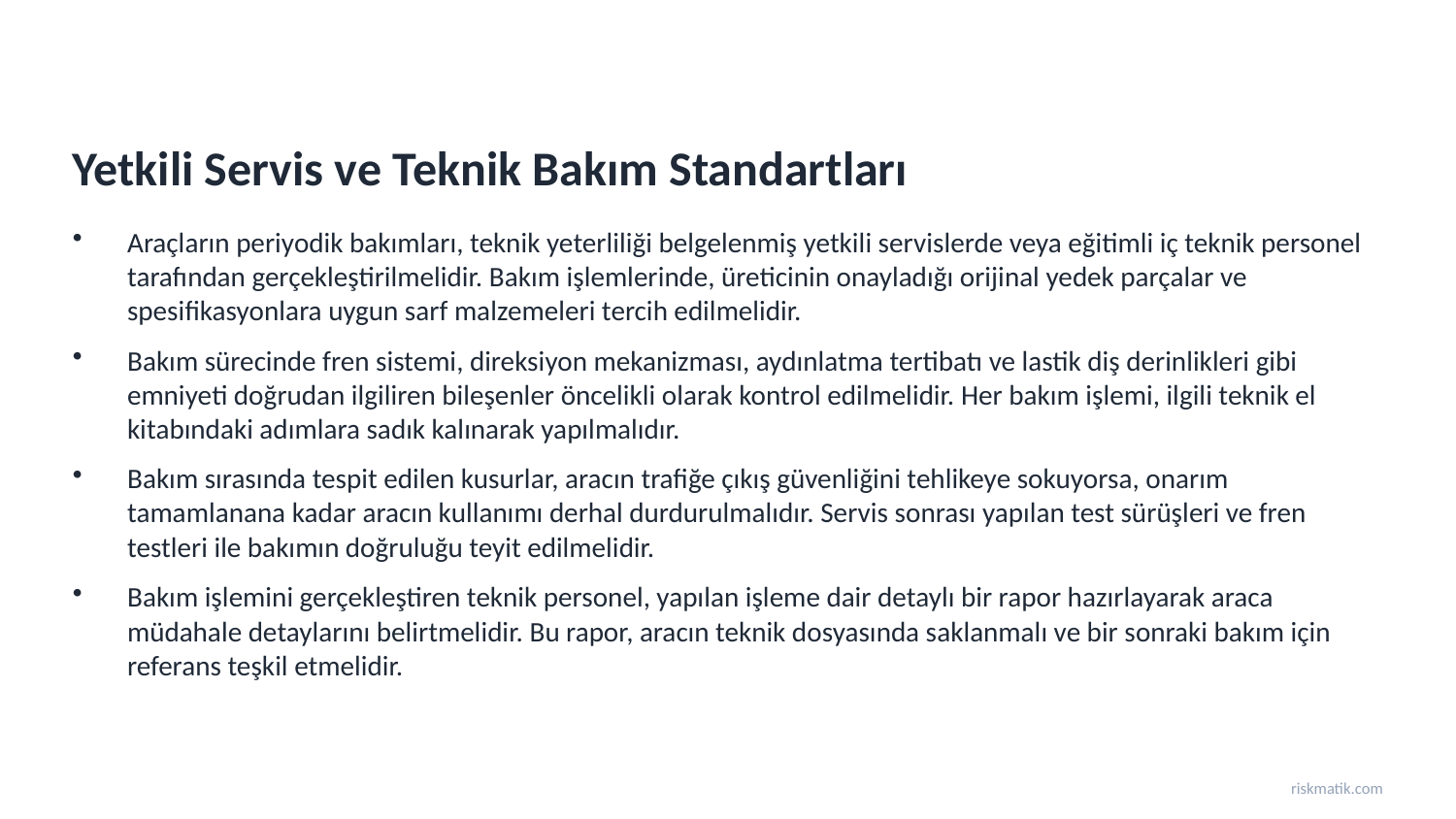

Yetkili Servis ve Teknik Bakım Standartları
Araçların periyodik bakımları, teknik yeterliliği belgelenmiş yetkili servislerde veya eğitimli iç teknik personel tarafından gerçekleştirilmelidir. Bakım işlemlerinde, üreticinin onayladığı orijinal yedek parçalar ve spesifikasyonlara uygun sarf malzemeleri tercih edilmelidir.
Bakım sürecinde fren sistemi, direksiyon mekanizması, aydınlatma tertibatı ve lastik diş derinlikleri gibi emniyeti doğrudan ilgiliren bileşenler öncelikli olarak kontrol edilmelidir. Her bakım işlemi, ilgili teknik el kitabındaki adımlara sadık kalınarak yapılmalıdır.
Bakım sırasında tespit edilen kusurlar, aracın trafiğe çıkış güvenliğini tehlikeye sokuyorsa, onarım tamamlanana kadar aracın kullanımı derhal durdurulmalıdır. Servis sonrası yapılan test sürüşleri ve fren testleri ile bakımın doğruluğu teyit edilmelidir.
Bakım işlemini gerçekleştiren teknik personel, yapılan işleme dair detaylı bir rapor hazırlayarak araca müdahale detaylarını belirtmelidir. Bu rapor, aracın teknik dosyasında saklanmalı ve bir sonraki bakım için referans teşkil etmelidir.
riskmatik.com